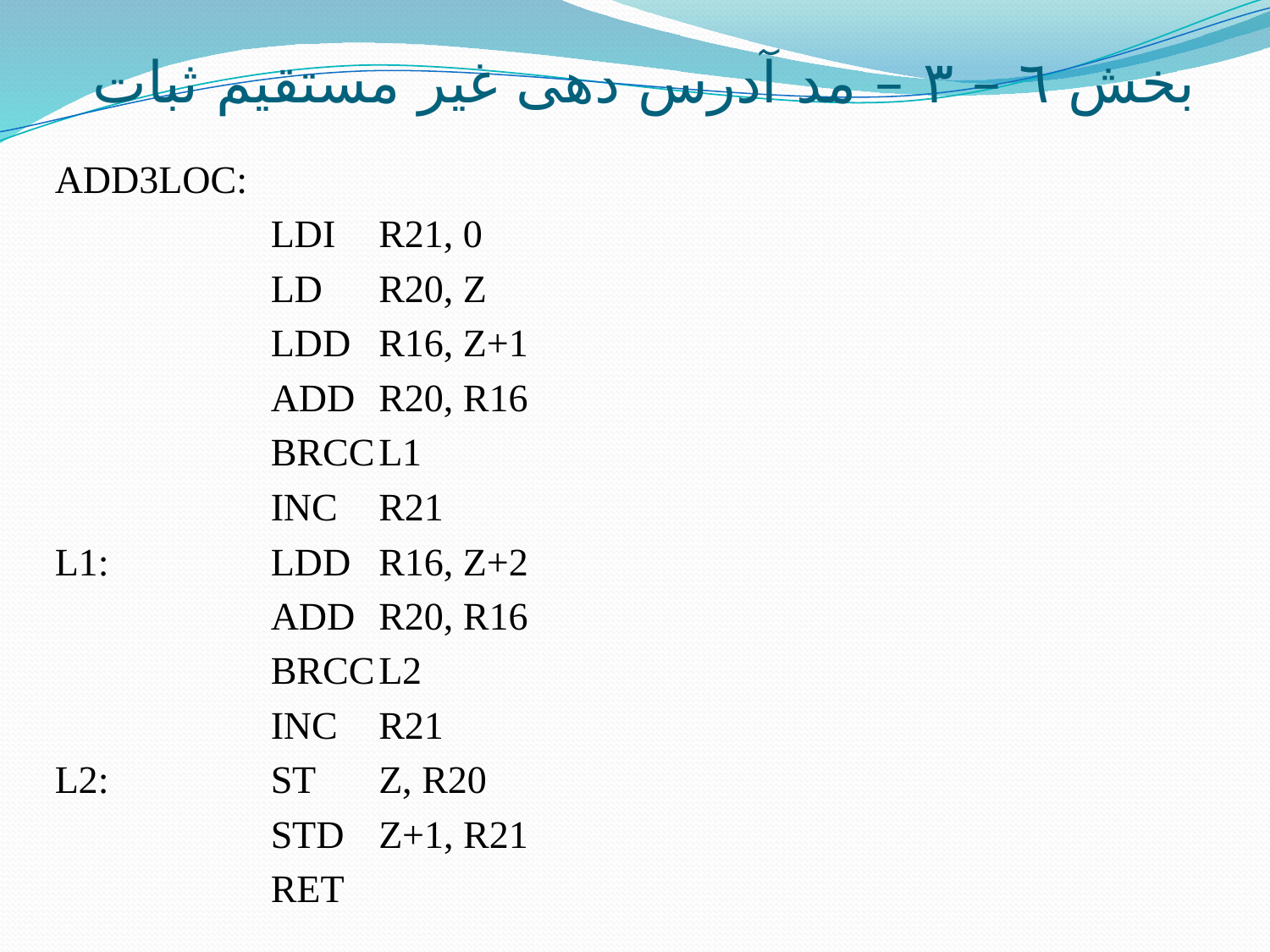

# بخش ٦ – ٣ – مد آدرس دهی غیر مستقیم ثبات
ADD3LOC:
		LDI	R21, 0
		LD	R20, Z
		LDD	R16, Z+1
		ADD	R20, R16
		BRCC	L1
		INC	R21
L1:		LDD	R16, Z+2
		ADD	R20, R16
		BRCC	L2
		INC	R21
L2:		ST	Z, R20
		STD	Z+1, R21
		RET